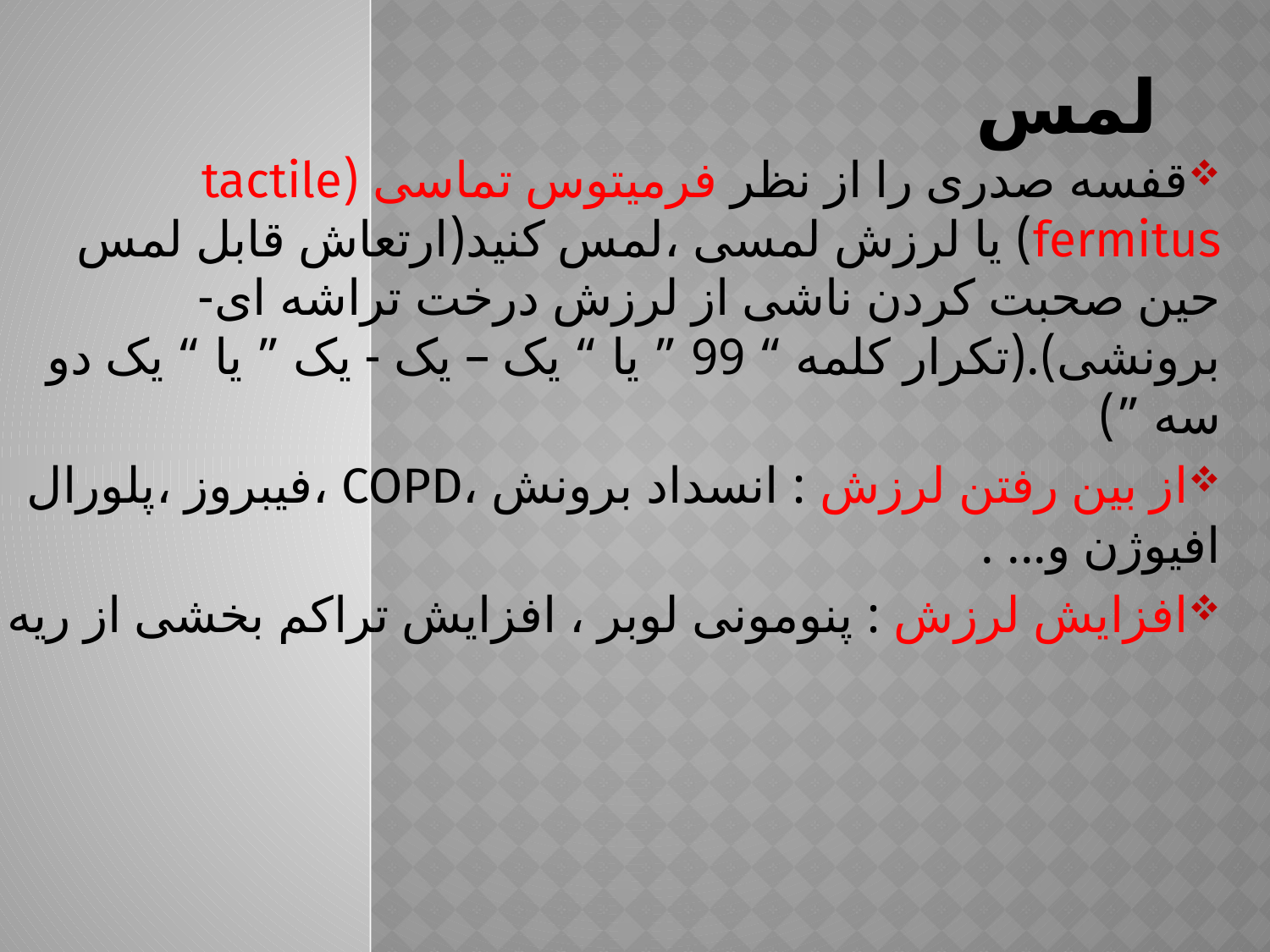

# لمس
قفسه صدری را از نظر فرمیتوس تماسی (tactile fermitus) یا لرزش لمسی ،لمس کنید(ارتعاش قابل لمس حین صحبت کردن ناشی از لرزش درخت تراشه ای-برونشی).(تکرار کلمه “ 99 ” یا “ یک – یک - یک ” یا “ یک دو سه ”)
از بین رفتن لرزش : انسداد برونش ،COPD ،فیبروز ،پلورال افیوژن و... .
افزایش لرزش : پنومونی لوبر ، افزایش تراکم بخشی از ریه